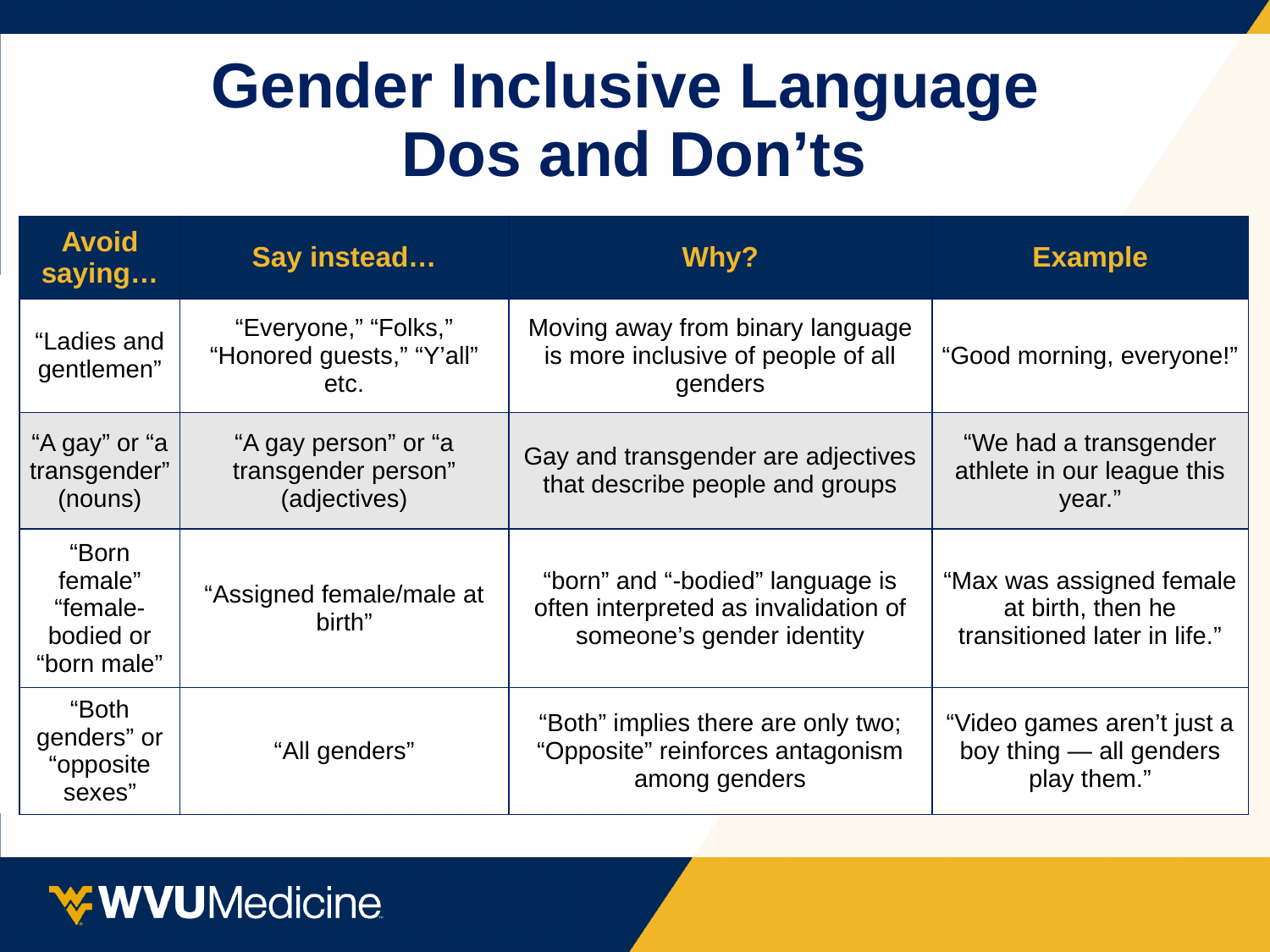

# Gender Inclusive Language Dos and Don’ts
| Avoid saying… | Say instead… | Why? | Example |
| --- | --- | --- | --- |
| “Ladies and gentlemen” | “Everyone,” “Folks,” “Honored guests,” “Y’all” etc. | Moving away from binary language is more inclusive of people of all genders | “Good morning, everyone!” |
| “A gay” or “a transgender” (nouns) | “A gay person” or “a transgender person” (adjectives) | Gay and transgender are adjectives that describe people and groups | “We had a transgender athlete in our league this year.” |
| “Born female” “female-bodied or “born male” | “Assigned female/male at birth” | “born” and “-bodied” language is often interpreted as invalidation of someone’s gender identity | “Max was assigned female at birth, then he transitioned later in life.” |
| “Both genders” or “opposite sexes” | “All genders” | “Both” implies there are only two; “Opposite” reinforces antagonism among genders | “Video games aren’t just a boy thing — all genders play them.” |